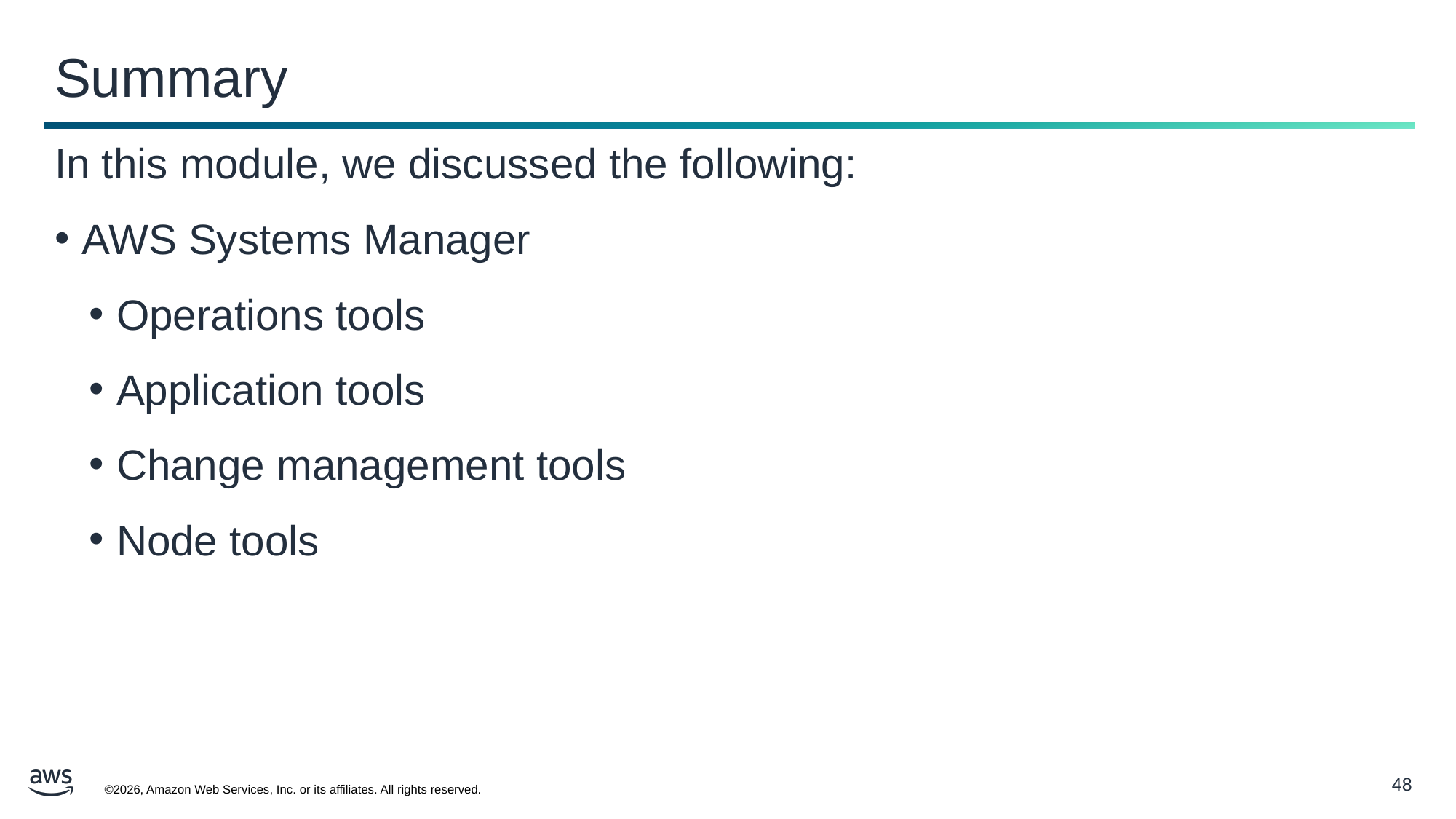

Summary
In this module, we discussed the following:
AWS Systems Manager

Operations tools
Application tools
Change management tools
Node tools
48